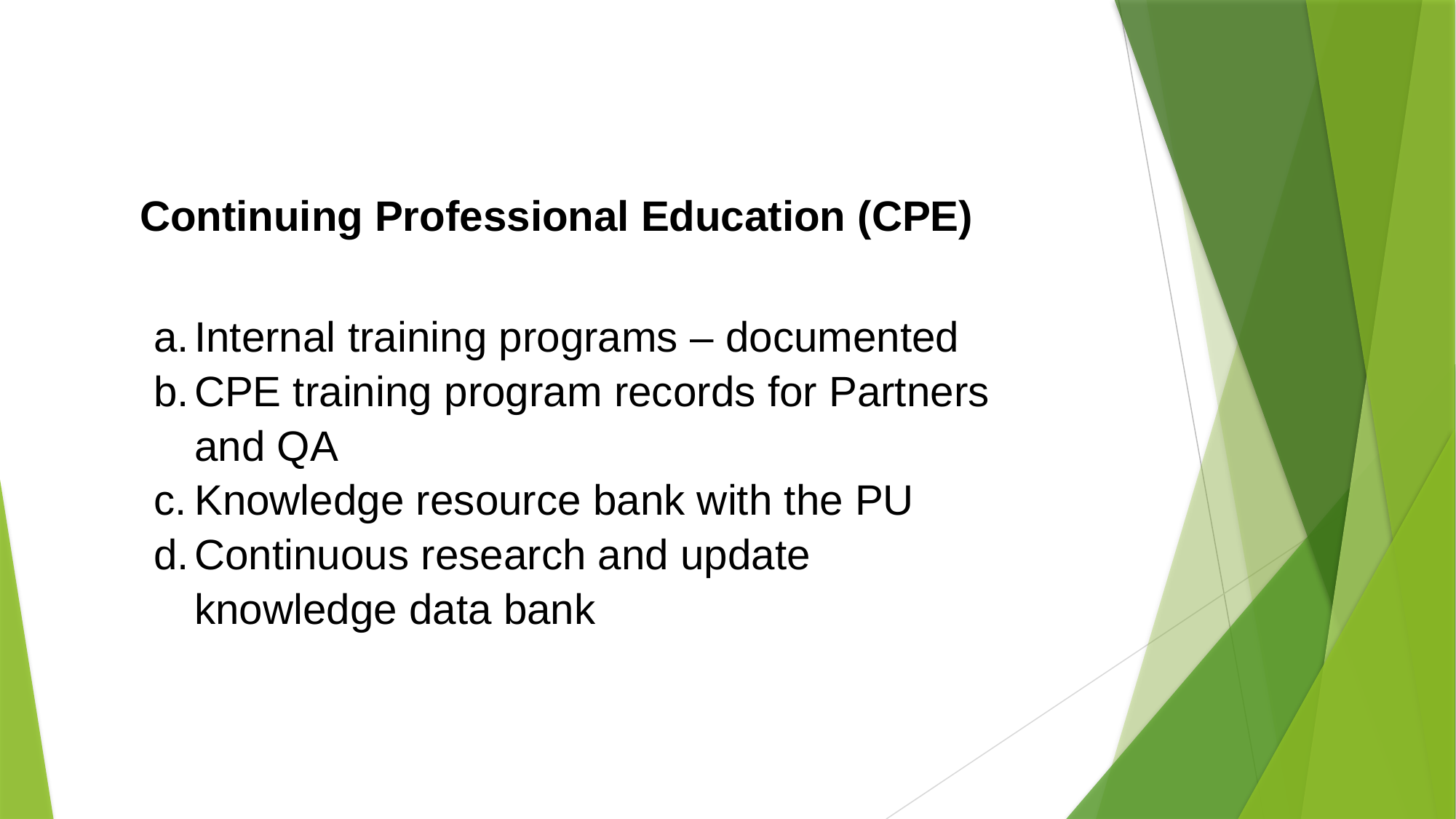

Continuing Professional Education (CPE)

Internal training programs – documented
CPE training program records for Partners and QA
Knowledge resource bank with the PU
Continuous research and update knowledge data bank